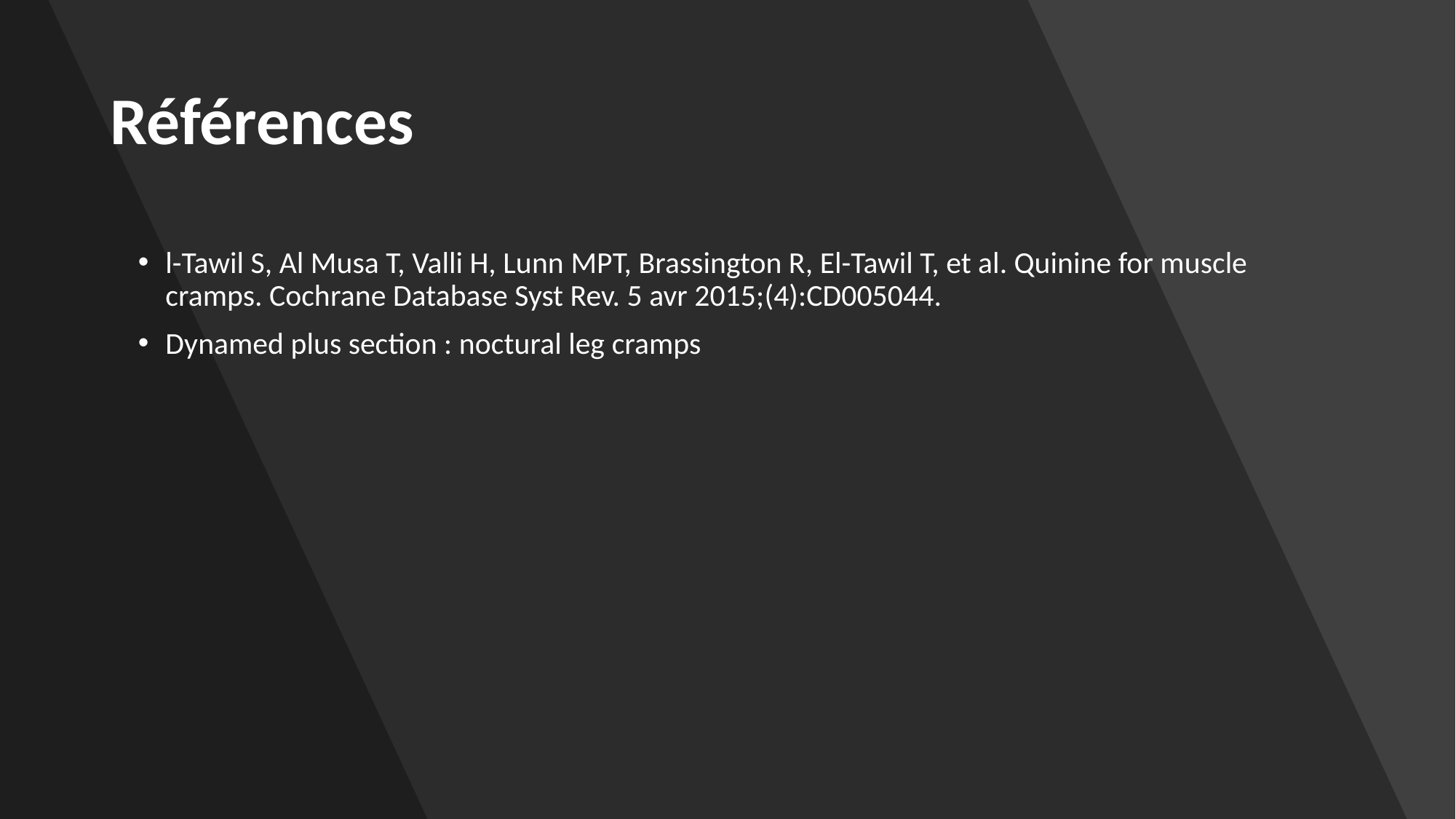

# Références
l-Tawil S, Al Musa T, Valli H, Lunn MPT, Brassington R, El-Tawil T, et al. Quinine for muscle cramps. Cochrane Database Syst Rev. 5 avr 2015;(4):CD005044.
Dynamed plus section : noctural leg cramps